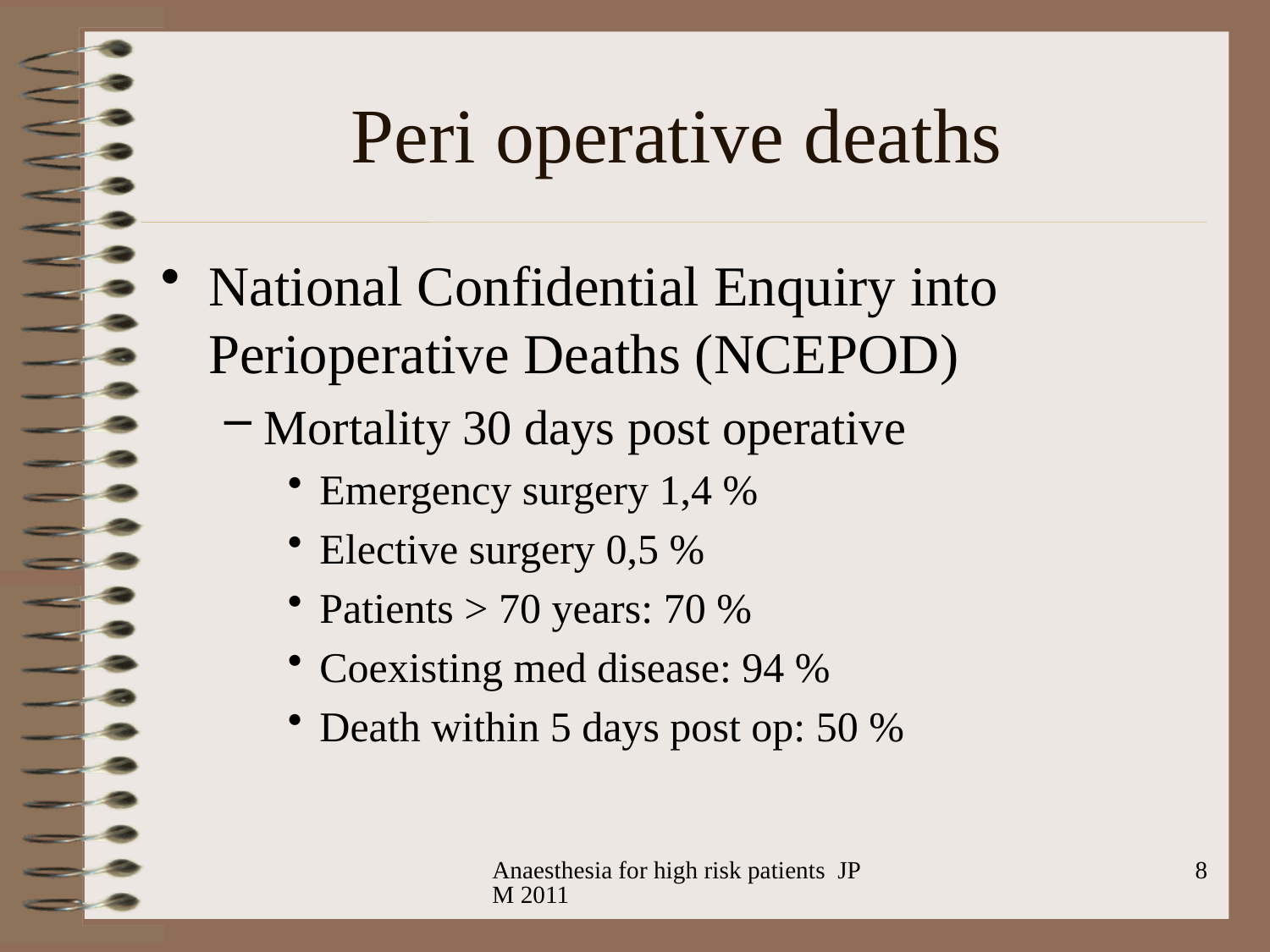

# Peri operative deaths
National Confidential Enquiry into Perioperative Deaths (NCEPOD)
Mortality 30 days post operative
Emergency surgery 1,4 %
Elective surgery 0,5 %
Patients > 70 years: 70 %
Coexisting med disease: 94 %
Death within 5 days post op: 50 %
Anaesthesia for high risk patients  JPM 2011
8